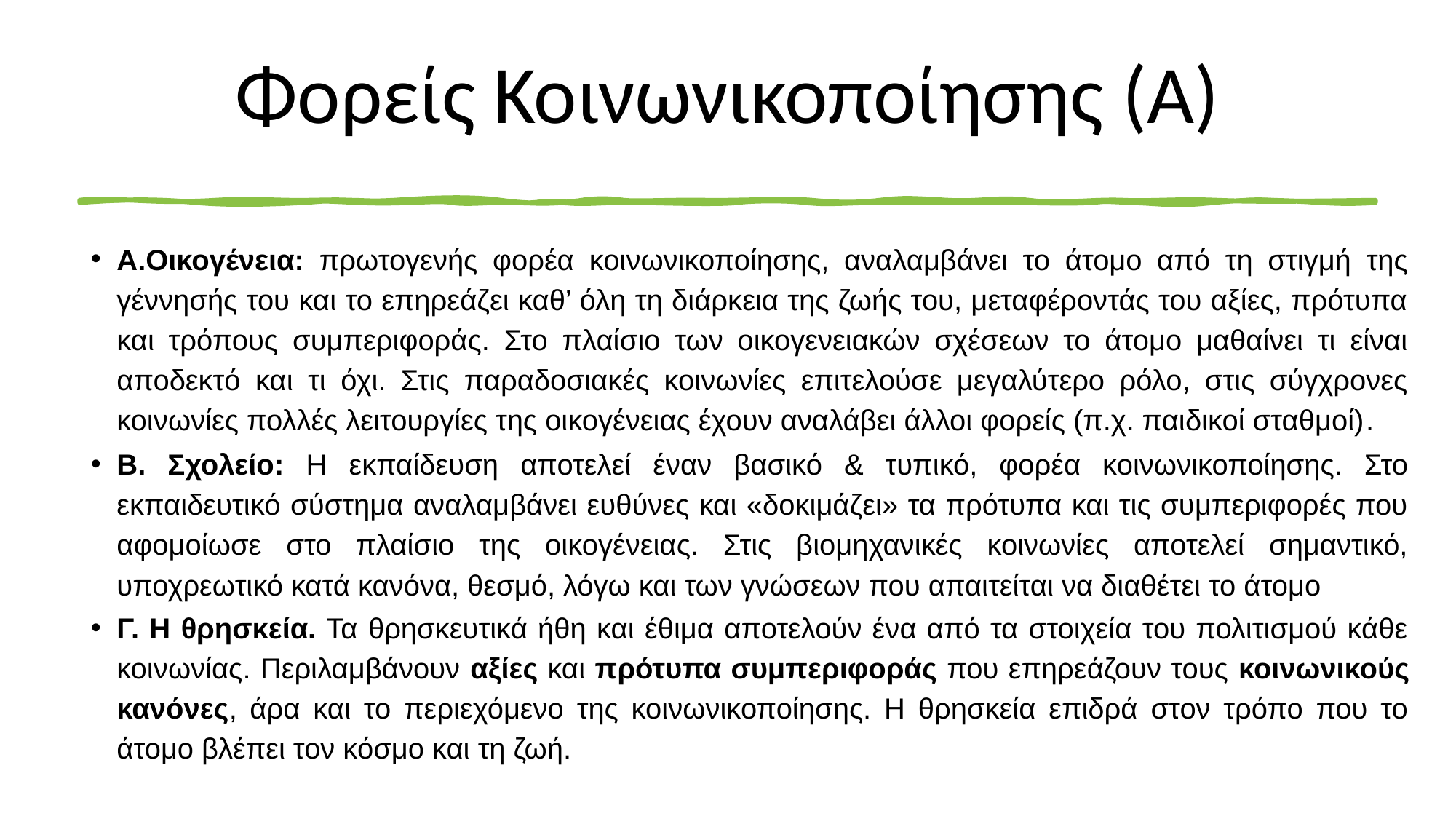

# Φορείς Κοινωνικοποίησης (Α)

A.Oικογένεια: πρωτογενής φορέα κοινωνικοποίησης, αναλαμβάνει το άτομο από τη στιγμή της γέννησής του και το επηρεάζει καθ’ όλη τη διάρκεια της ζωής του, μεταφέροντάς του αξίες, πρότυπα και τρόπους συμπεριφοράς. Στο πλαίσιο των οικογενειακών σχέσεων το άτομο μαθαίνει τι είναι αποδεκτό και τι όχι. Στις παραδοσιακές κοινωνίες επιτελούσε μεγαλύτερο ρόλο, στις σύγχρονες κοινωνίες πολλές λειτουργίες της οικογένειας έχουν αναλάβει άλλοι φορείς (π.χ. παιδικοί σταθμοί).
Β. Σχολείο: Η εκπαίδευση αποτελεί έναν βασικό & τυπικό, φορέα κοινωνικοποίησης. Στο εκπαιδευτικό σύστημα αναλαμβάνει ευθύνες και «δοκιμάζει» τα πρότυπα και τις συμπεριφορές που αφομοίωσε στο πλαίσιο της οικογένειας. Στις βιομηχανικές κοινωνίες αποτελεί σημαντικό, υποχρεωτικό κατά κανόνα, θεσμό, λόγω και των γνώσεων που απαιτείται να διαθέτει το άτομο
Γ. Η θρησκεία. Τα θρησκευτικά ήθη και έθιμα αποτελούν ένα από τα στοιχεία του πολιτισμού κάθε κοινωνίας. Περιλαμβάνουν αξίες και πρότυπα συμπεριφοράς που επηρεάζουν τους κοινωνικούς κανόνες, άρα και το περιεχόμενο της κοινωνικοποίησης. Η θρησκεία επιδρά στον τρόπο που το άτομο βλέπει τον κόσμο και τη ζωή.